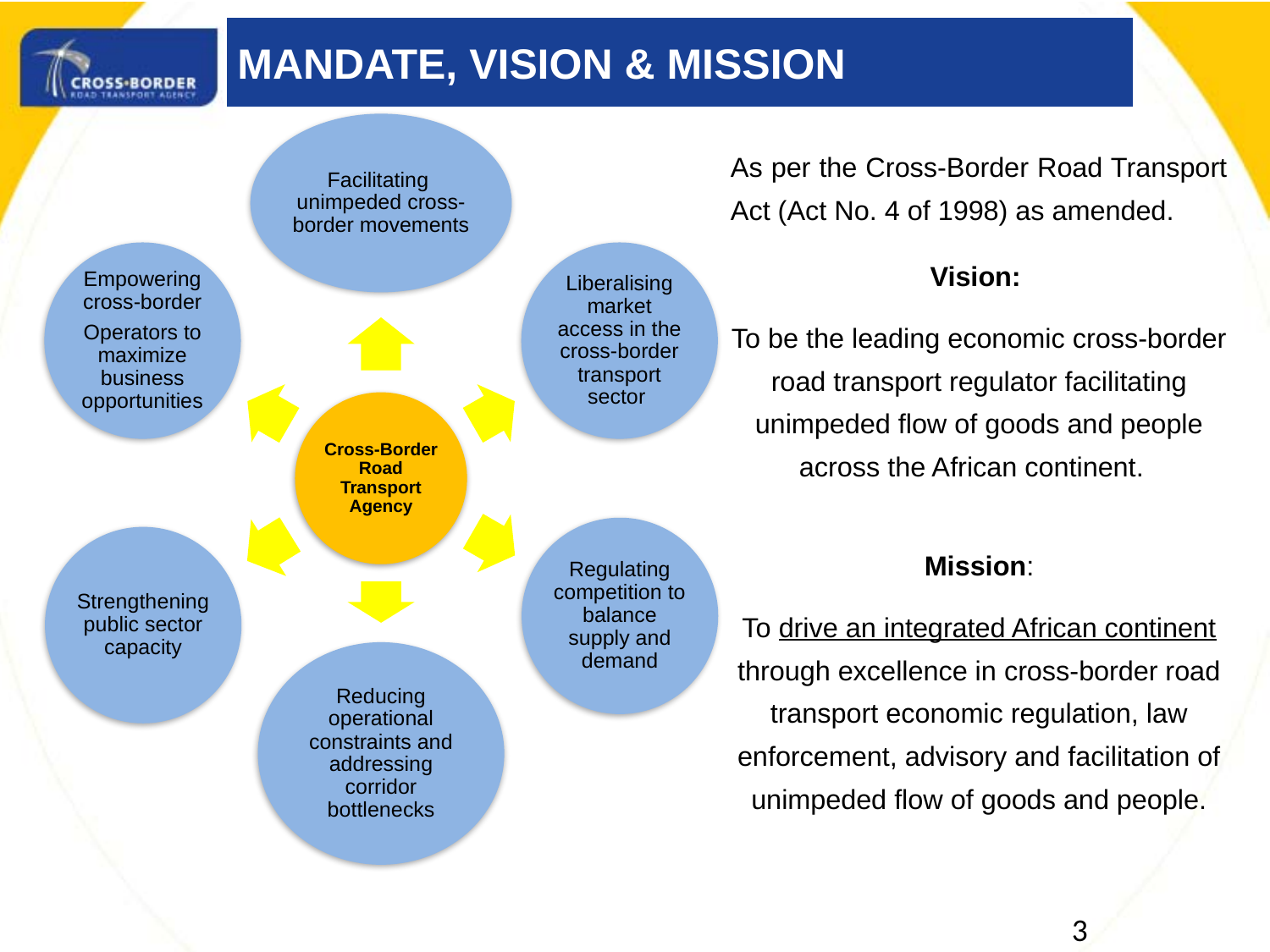

MANDATE, VISION & MISSION

Cross-Border Road Transport Agency

Facilitating  unimpeded cross-border movements

Liberalising market access in the cross-border transport sector

Regulating competition to balance supply and demand

Reducing operational constraints and addressing corridor bottlenecks

Strengthening public sector capacity

Empowering cross-border
Operators to maximize business opportunities
As per the Cross-Border Road Transport Act (Act No. 4 of 1998) as amended.

Vision:

To be the leading economic cross-border road transport regulator facilitating unimpeded flow of goods and people across the African continent.

Mission:

To drive an integrated African continent through excellence in cross-border road transport economic regulation, law enforcement, advisory and facilitation of unimpeded flow of goods and people.

3